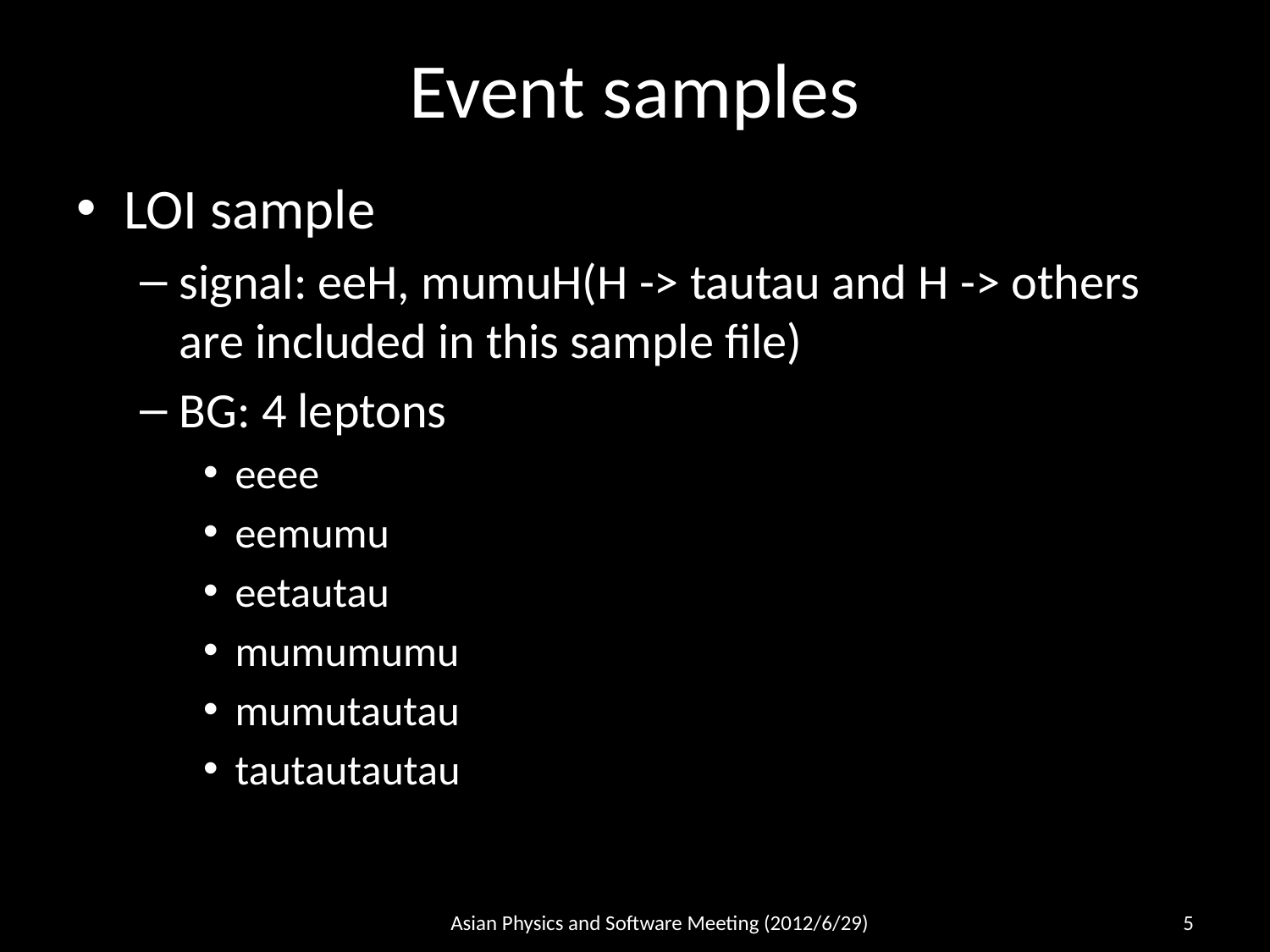

# Event samples
LOI sample
signal: eeH, mumuH(H -> tautau and H -> others are included in this sample file)
BG: 4 leptons
eeee
eemumu
eetautau
mumumumu
mumutautau
tautautautau
Asian Physics and Software Meeting (2012/6/29)
5